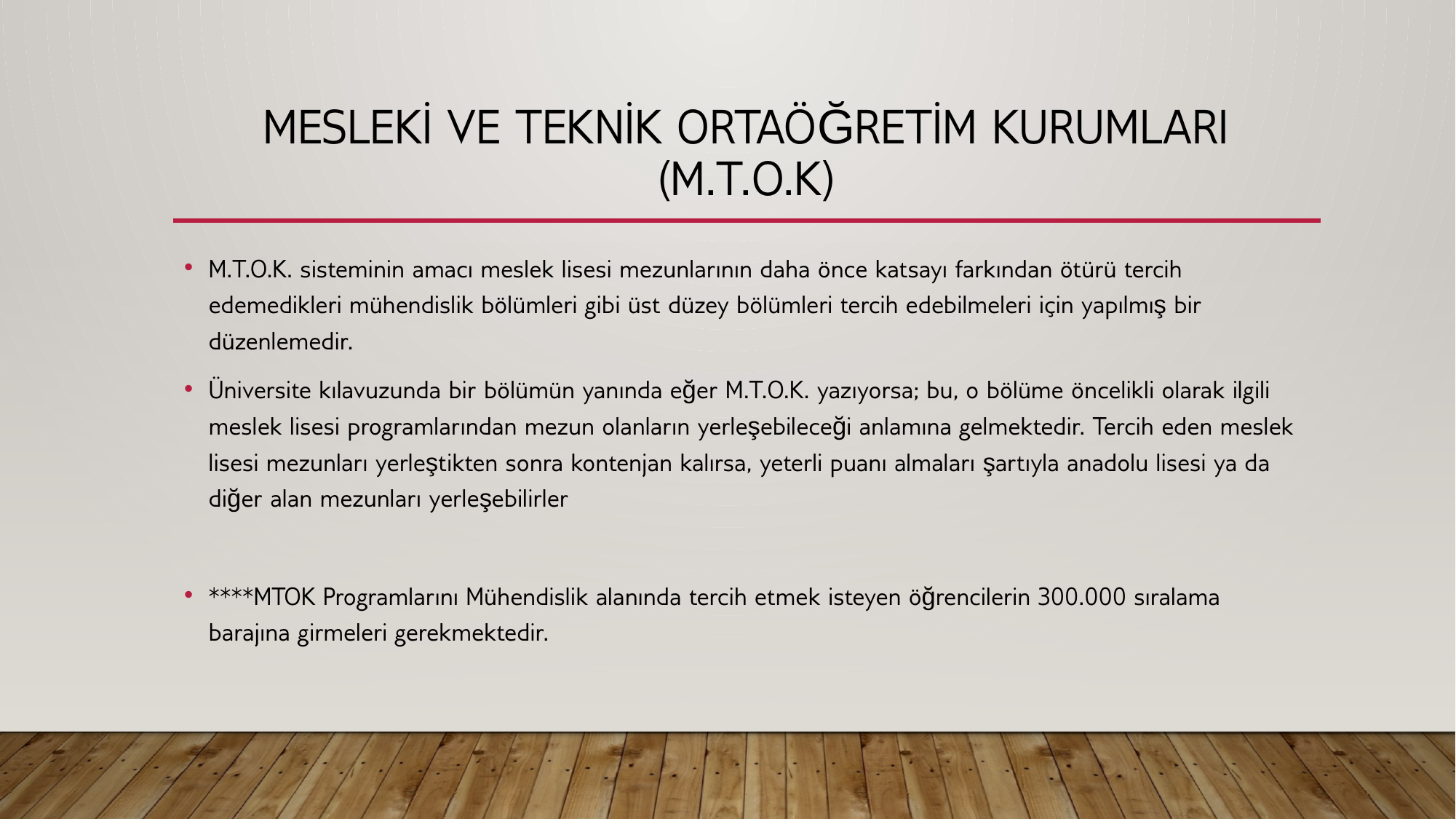

# Mesleki ve Teknik Ortaöğretim Kurumları (m.t.o.k)
M.T.O.K. sisteminin amacı meslek lisesi mezunlarının daha önce katsayı farkından ötürü tercih edemedikleri mühendislik bölümleri gibi üst düzey bölümleri tercih edebilmeleri için yapılmış bir düzenlemedir.
Üniversite kılavuzunda bir bölümün yanında eğer M.T.O.K. yazıyorsa; bu, o bölüme öncelikli olarak ilgili meslek lisesi programlarından mezun olanların yerleşebileceği anlamına gelmektedir. Tercih eden meslek lisesi mezunları yerleştikten sonra kontenjan kalırsa, yeterli puanı almaları şartıyla anadolu lisesi ya da diğer alan mezunları yerleşebilirler

****MTOK Programlarını Mühendislik alanında tercih etmek isteyen öğrencilerin 300.000 sıralama barajına girmeleri gerekmektedir.